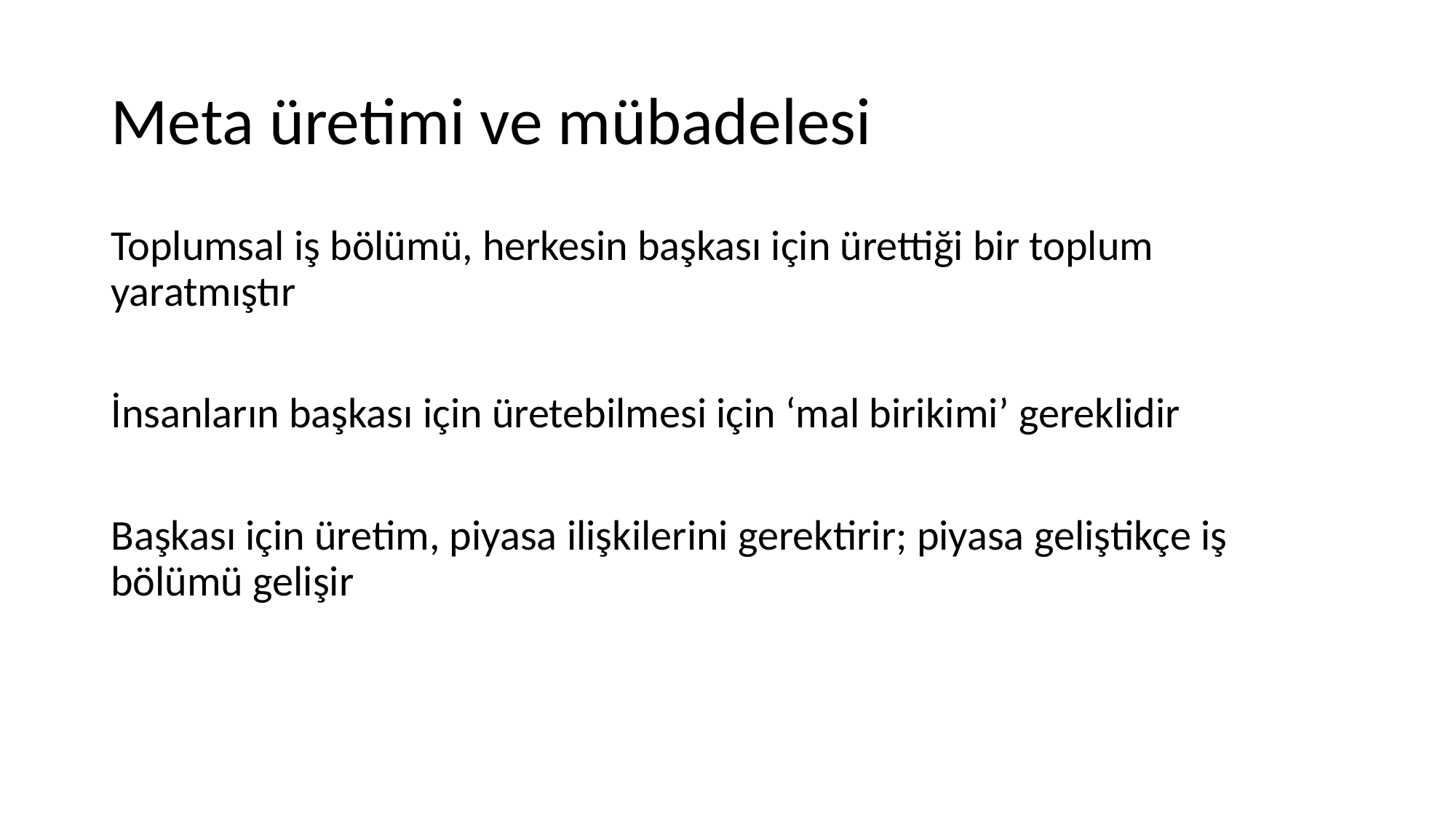

# Meta üretimi ve mübadelesi
Toplumsal iş bölümü, herkesin başkası için ürettiği bir toplum yaratmıştır

İnsanların başkası için üretebilmesi için ‘mal birikimi’ gereklidir

Başkası için üretim, piyasa ilişkilerini gerektirir; piyasa geliştikçe iş bölümü gelişir